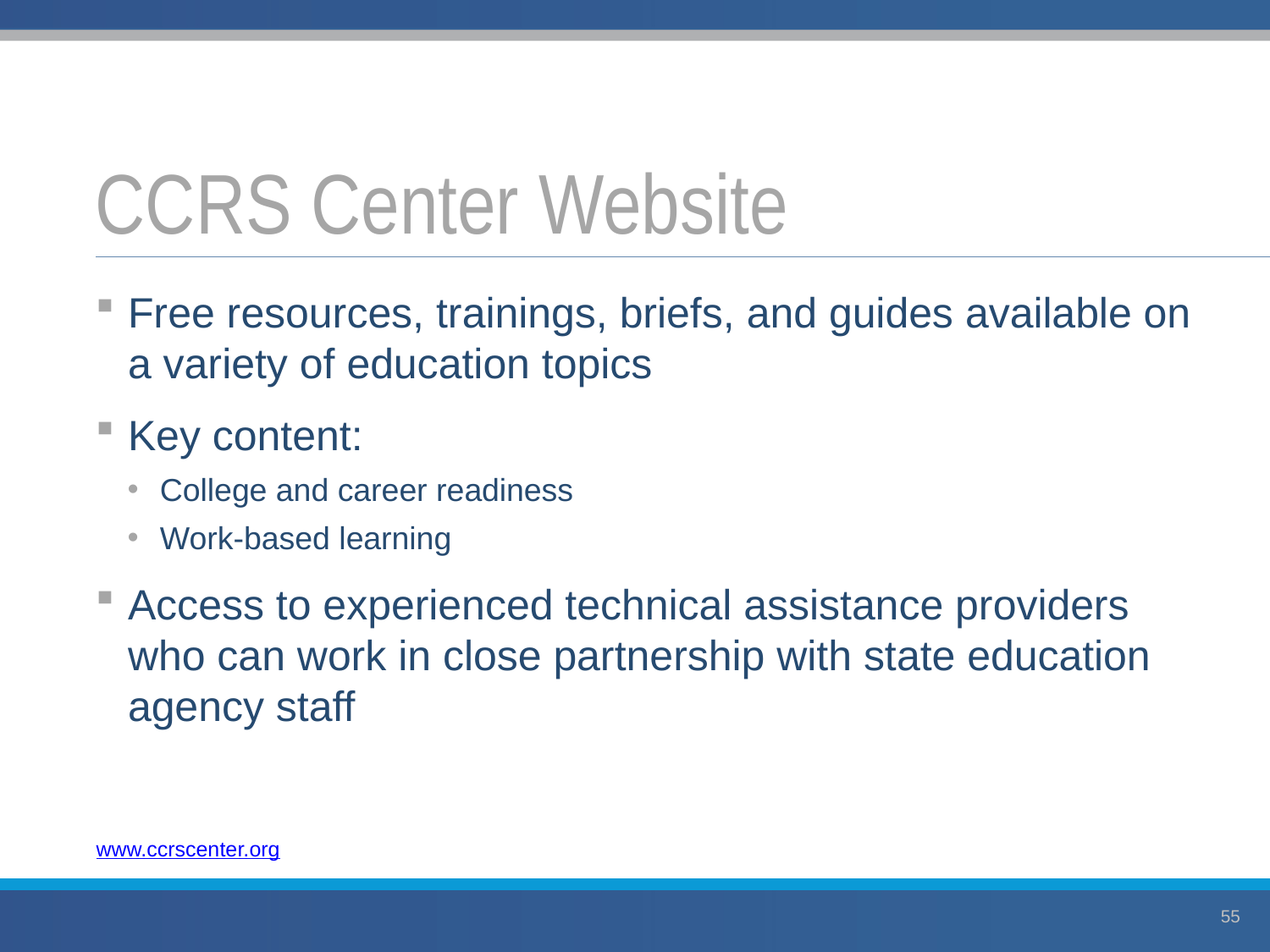

# CCRS Center Website
Free resources, trainings, briefs, and guides available on a variety of education topics
Key content:
College and career readiness
Work-based learning
Access to experienced technical assistance providers who can work in close partnership with state education agency staff

www.ccrscenter.org
55